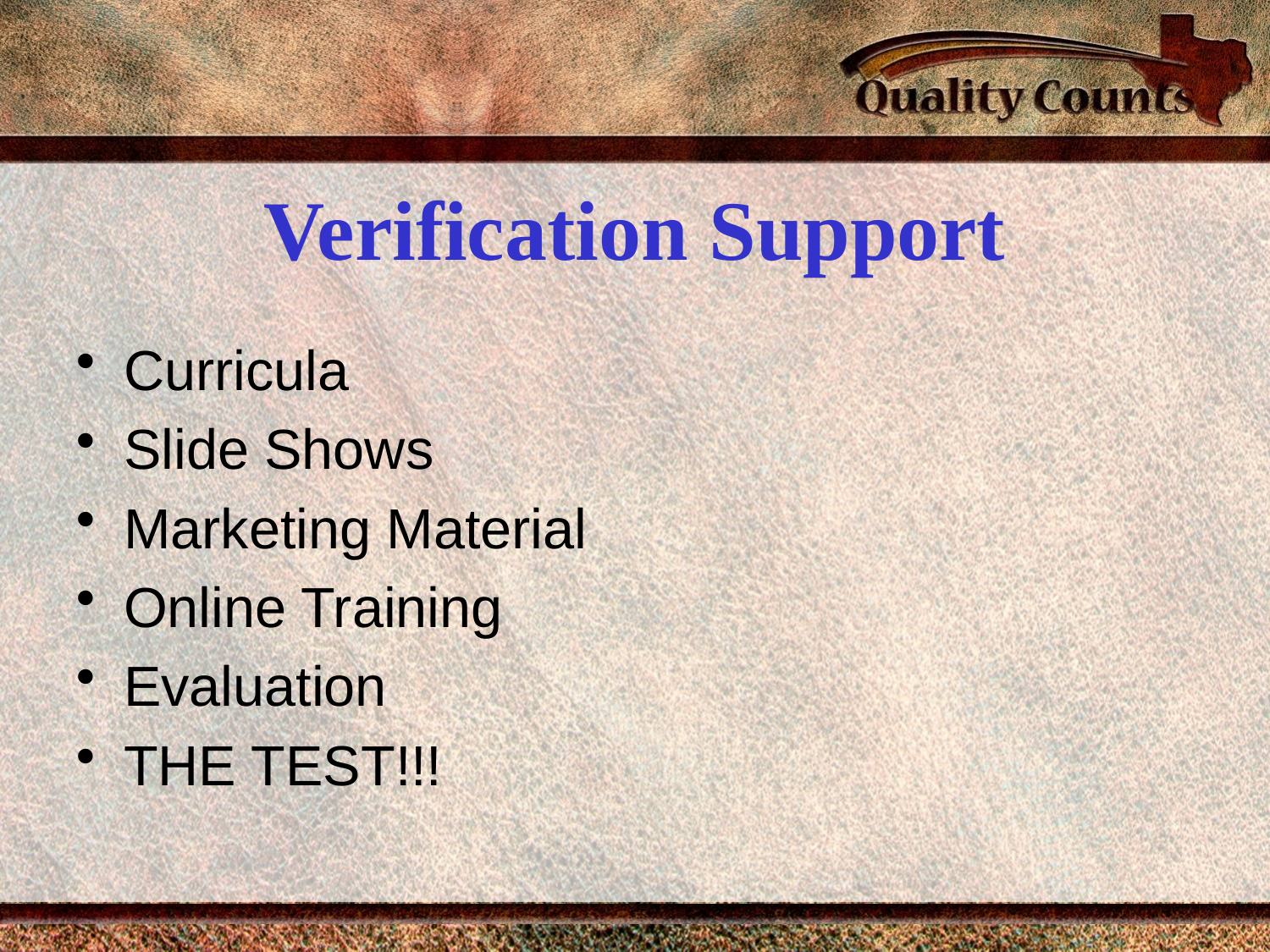

# Verification Support
Curricula
Slide Shows
Marketing Material
Online Training
Evaluation
THE TEST!!!